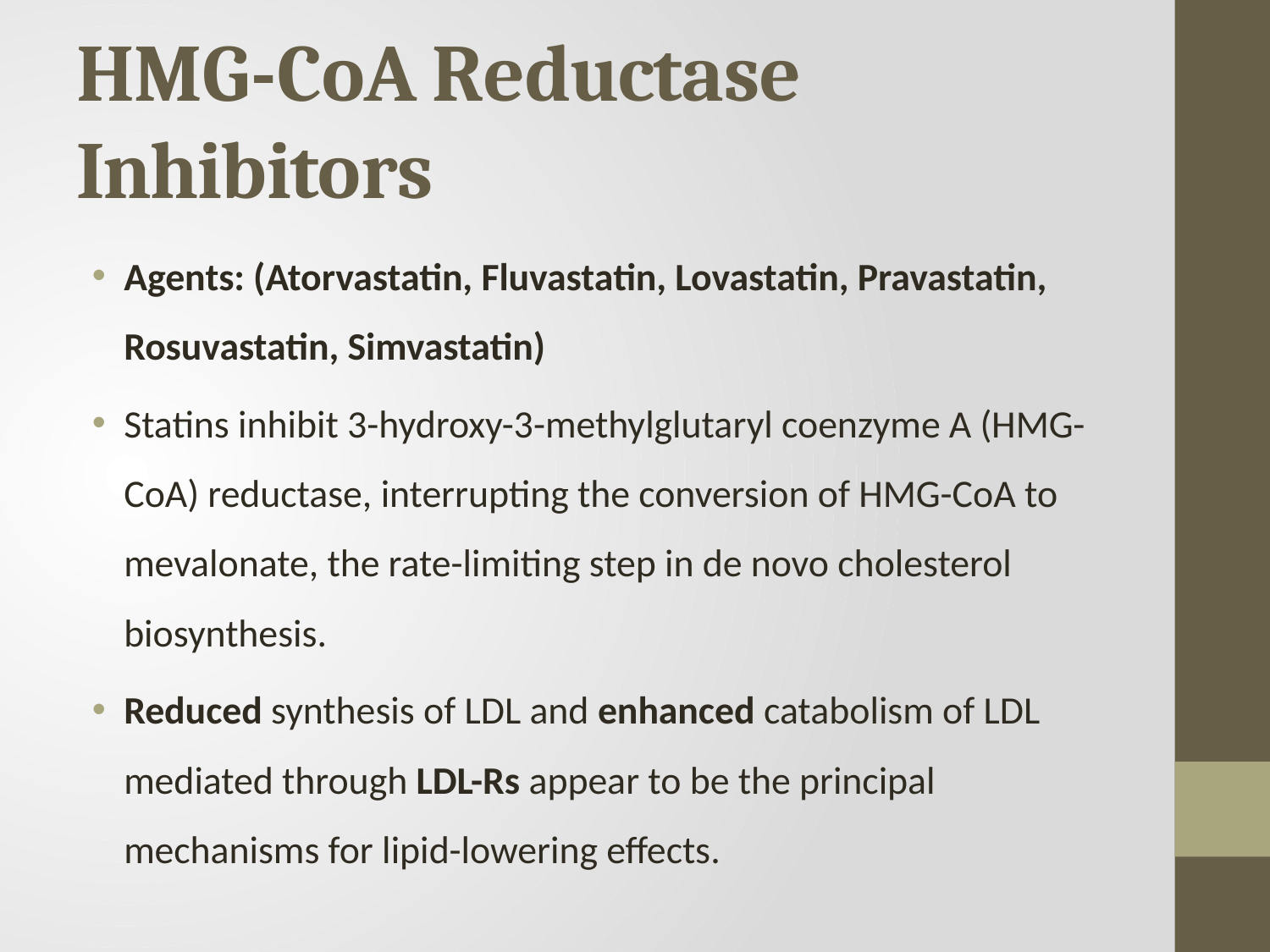

# HMG-CoA Reductase Inhibitors
Agents: (Atorvastatin, Fluvastatin, Lovastatin, Pravastatin, Rosuvastatin, Simvastatin)
Statins inhibit 3-hydroxy-3-methylglutaryl coenzyme A (HMG-CoA) reductase, interrupting the conversion of HMG-CoA to mevalonate, the rate-limiting step in de novo cholesterol biosynthesis.
Reduced synthesis of LDL and enhanced catabolism of LDL mediated through LDL-Rs appear to be the principal mechanisms for lipid-lowering effects.